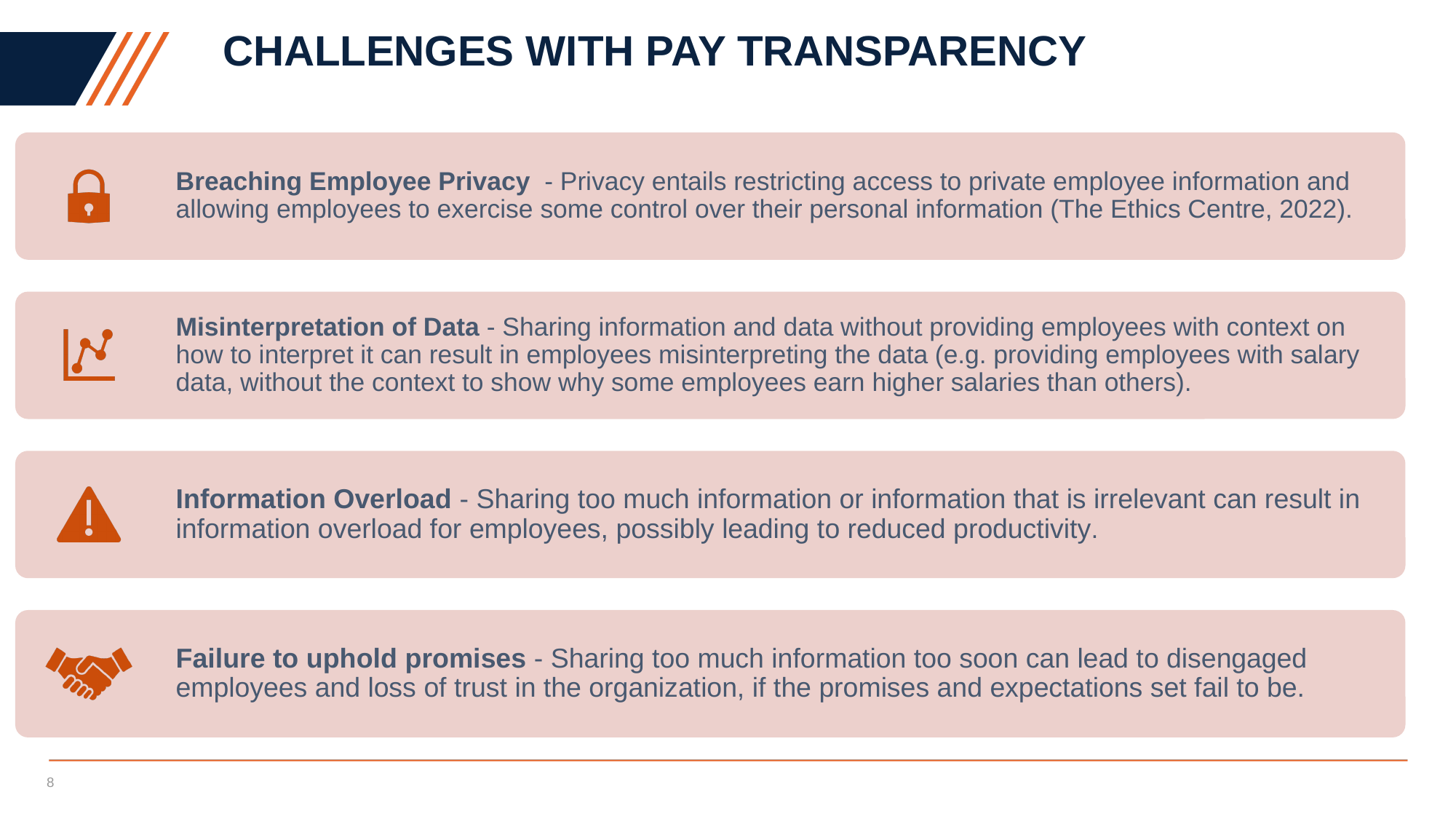

# Challenges with pay transparency
Breaching Employee Privacy  - Privacy entails restricting access to private employee information and allowing employees to exercise some control over their personal information (The Ethics Centre, 2022).
Misinterpretation of Data - Sharing information and data without providing employees with context on how to interpret it can result in employees misinterpreting the data (e.g. providing employees with salary data, without the context to show why some employees earn higher salaries than others).
Information Overload - Sharing too much information or information that is irrelevant can result in information overload for employees, possibly leading to reduced productivity.
Failure to uphold promises - Sharing too much information too soon can lead to disengaged employees and loss of trust in the organization, if the promises and expectations set fail to be.
8